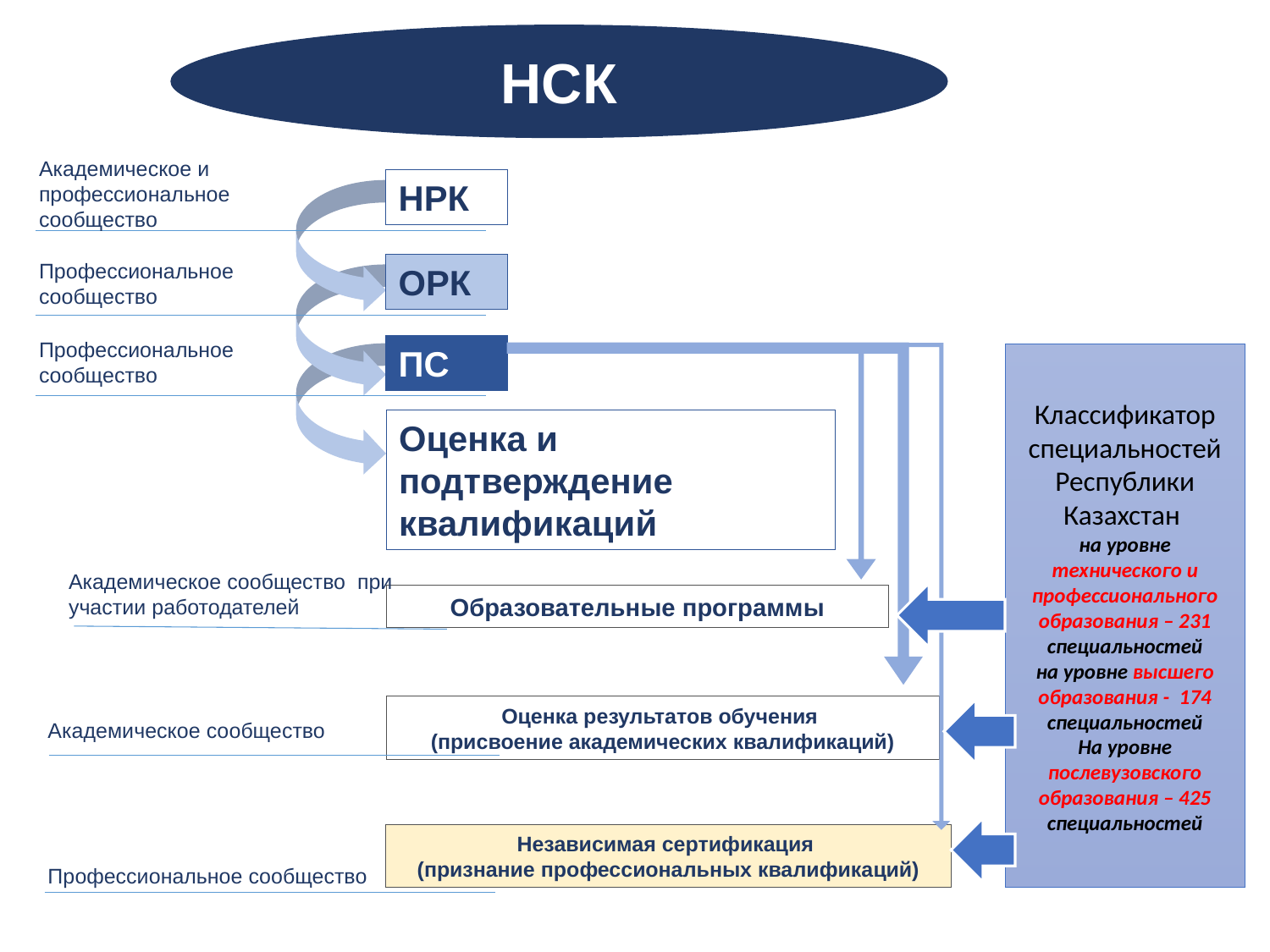

НСК
Академическое и профессиональное сообщество
НРК

ОРК
ПС
Оценка и подтверждение квалификаций
Профессиональное сообщество
Профессиональное сообщество

Академическое сообщество  при участии работодателей
Образовательные программы
Оценка результатов обучения
(присвоение академических квалификаций)
Академическое сообщество
Независимая сертификация
(признание профессиональных квалификаций)
Профессиональное сообщество

Классификатор специальностей Республики Казахстан
на уровне технического и профессионального образования – 231 специальностей
на уровне высшего образования -  174 специальностей
На уровне послевузовского образования – 425 специальностей